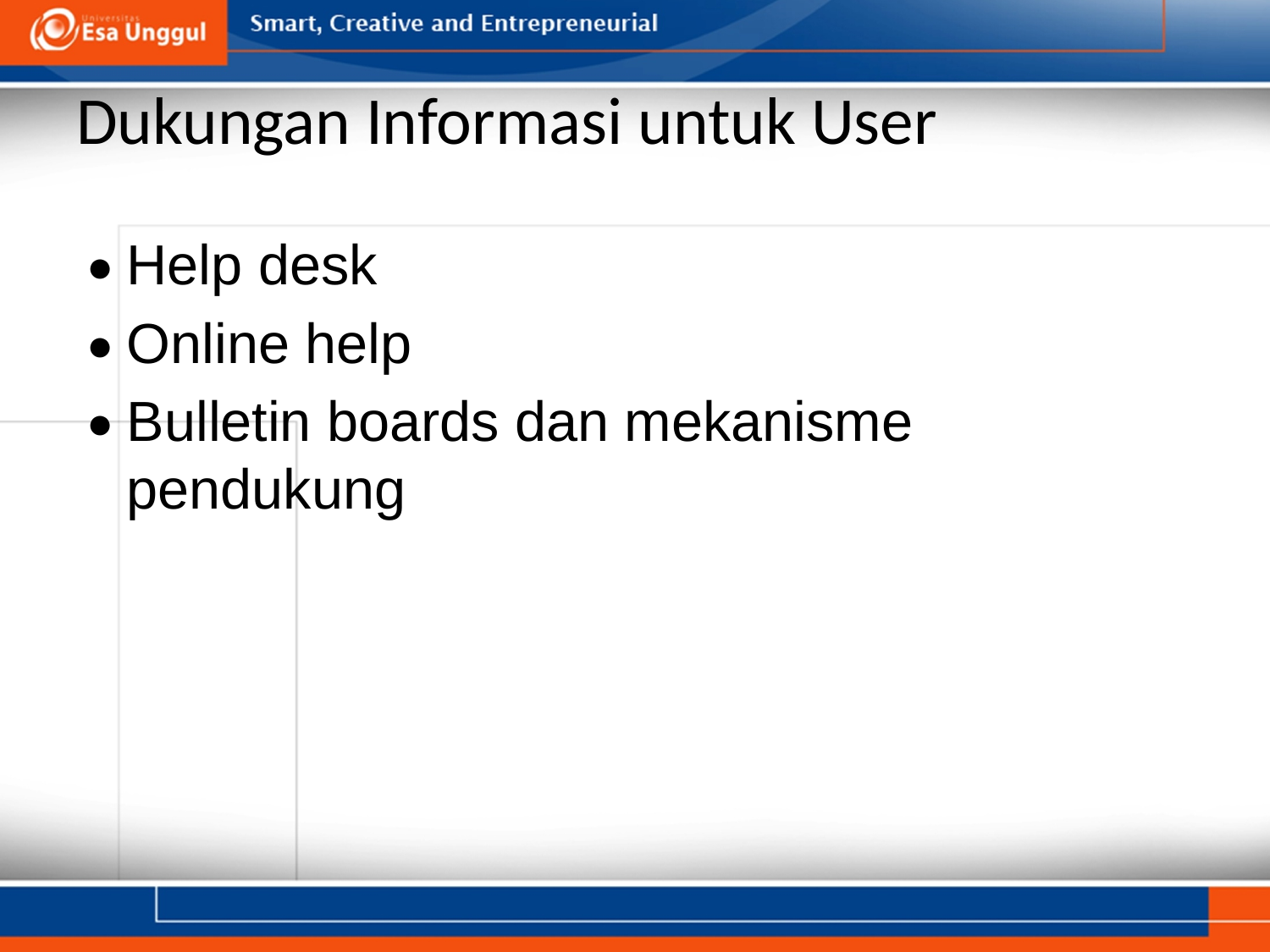

# Dukungan Informasi untuk User
Help desk
Online help
Bulletin boards dan mekanisme pendukung